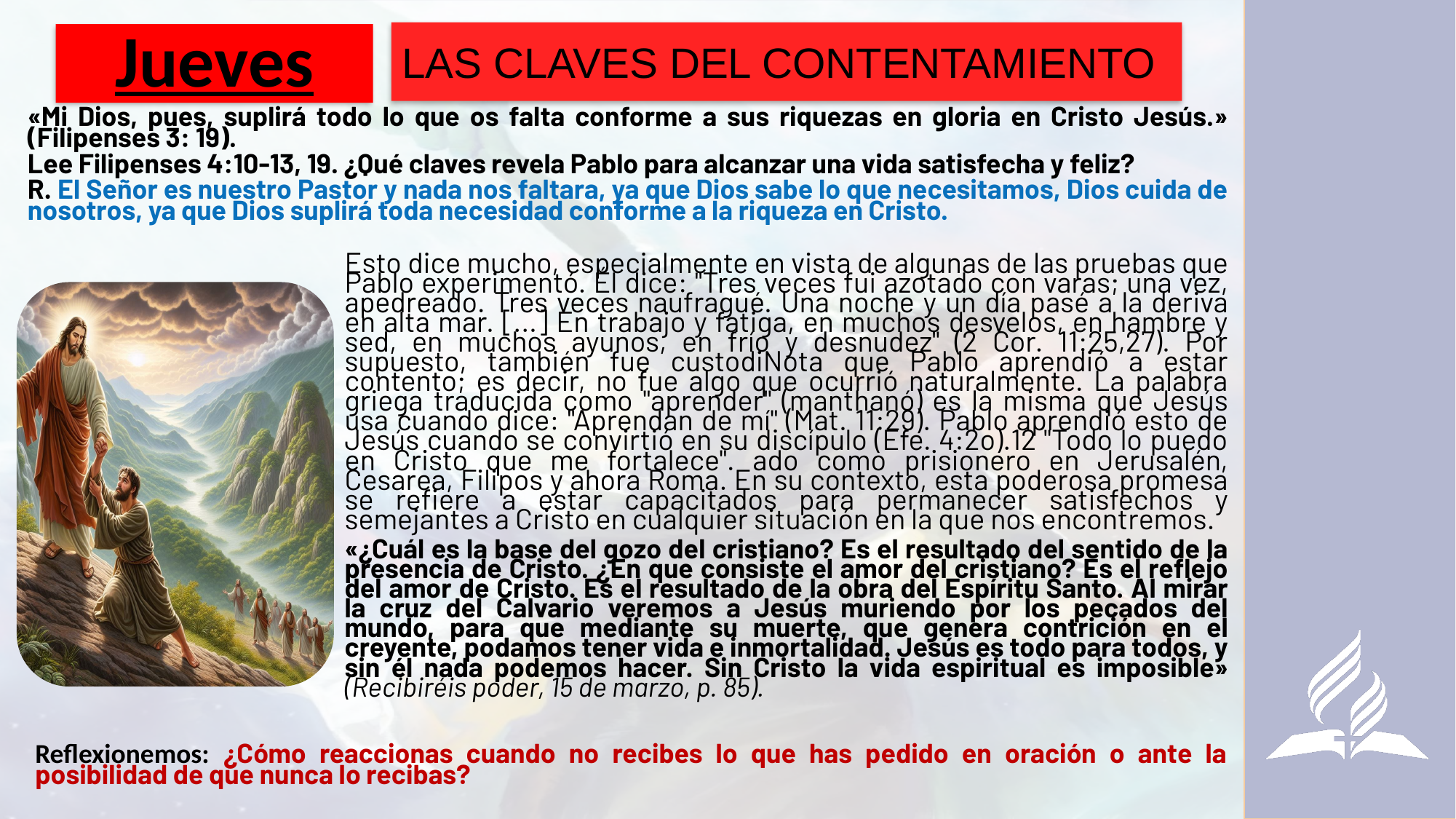

LAS CLAVES DEL CONTENTAMIENTO
# Jueves
«Mi Dios, pues, suplirá todo lo que os falta conforme a sus riquezas en gloria en Cristo Jesús.» (Filipenses 3: 19).
Lee Filipenses 4:10-13, 19. ¿Qué claves revela Pablo para alcanzar una vida satisfecha y feliz?
R. El Señor es nuestro Pastor y nada nos faltara, ya que Dios sabe lo que necesitamos, Dios cuida de nosotros, ya que Dios suplirá toda necesidad conforme a la riqueza en Cristo.
Esto dice mucho, especialmente en vista de algunas de las pruebas que Pablo experimentó. Él dice: "Tres veces fui azotado con varas; una vez, apedreado. Tres veces naufragué. Una noche y un día pasé a la deriva en alta mar. [...] En trabajo y fatiga, en muchos desvelos, en hambre y sed, en muchos ayunos, en frío y desnudez" (2 Cor. 11:25,27). Por supuesto, también fue custodiNota que Pablo aprendió a estar contento; es decir, no fue algo que ocurrió naturalmente. La palabra griega traducida como "aprender" (manthanó) es la misma que Jesús usa cuando dice: "Aprendan de mí" (Mat. 11:29). Pablo aprendió esto de Jesús cuando se convirtió en su discípulo (Efe. 4:2o).12 "Todo lo puedo en Cristo que me fortalece". ado como prisionero en Jerusalén, Cesarea, Filipos y ahora Roma. En su contexto, esta poderosa promesa se refiere a estar capacitados para permanecer satisfechos y semejantes a Cristo en cualquier situación en la que nos encontremos.
«¿Cuál es la base del gozo del cristiano? Es el resultado del sentido de la presencia de Cristo. ¿En que consiste el amor del cristiano? Es el reflejo del amor de Cristo. Es el resultado de la obra del Espíritu Santo. Al mirar la cruz del Calvario veremos a Jesús muriendo por los pecados del mundo, para que mediante su muerte, que genera contrición en el creyente, podamos tener vida e inmortalidad. Jesús es todo para todos, y sin él nada podemos hacer. Sin Cristo la vida espiritual es imposible» (Recibiréis poder, 15 de marzo, p. 85).

Reflexionemos: ¿Cómo reaccionas cuando no recibes lo que has pedido en oración o ante la posibilidad de que nunca lo recibas?